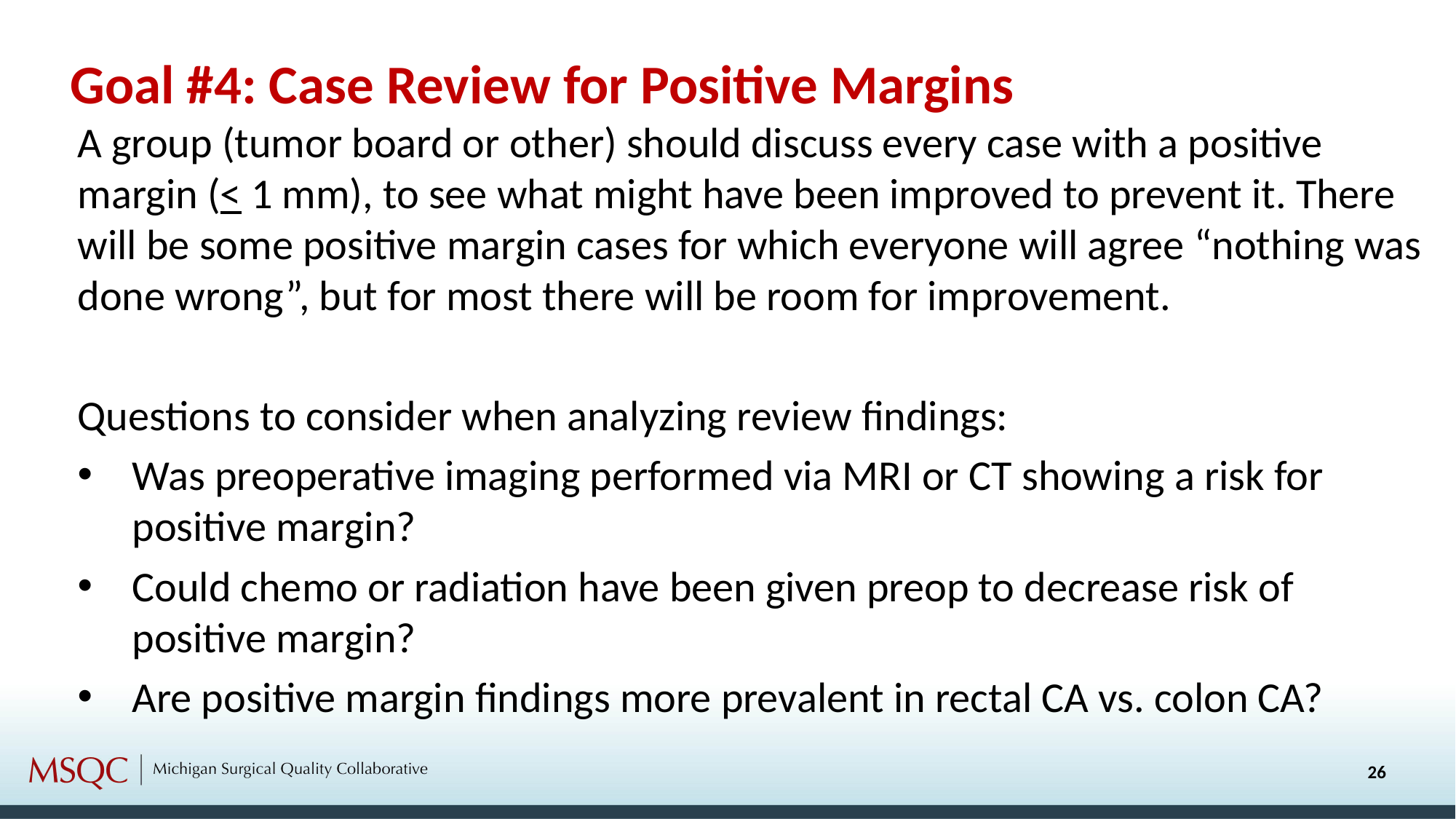

Goal #4: Case Review for Positive Margins
A group (tumor board or other) should discuss every case with a positive margin (< 1 mm), to see what might have been improved to prevent it. There will be some positive margin cases for which everyone will agree “nothing was done wrong”, but for most there will be room for improvement.

Questions to consider when analyzing review findings:
Was preoperative imaging performed via MRI or CT showing a risk for positive margin?
Could chemo or radiation have been given preop to decrease risk of positive margin?
Are positive margin findings more prevalent in rectal CA vs. colon CA?